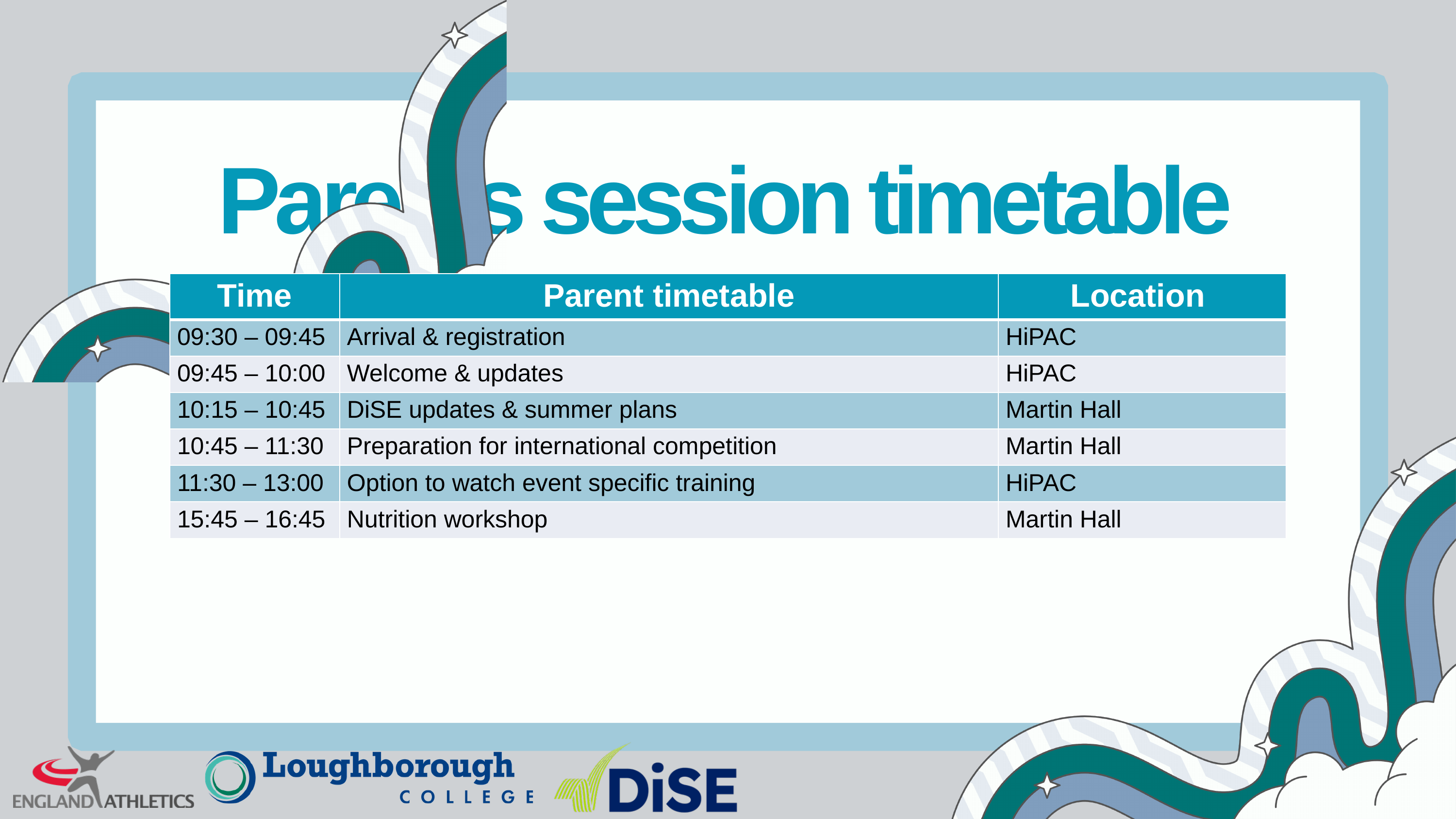

Parents session timetable
| Time | Parent timetable | Location |
| --- | --- | --- |
| 09:30 – 09:45 | Arrival & registration | HiPAC |
| 09:45 – 10:00 | Welcome & updates | HiPAC |
| 10:15 – 10:45 | DiSE updates & summer plans | Martin Hall |
| 10:45 – 11:30 | Preparation for international competition | Martin Hall |
| 11:30 – 13:00 | Option to watch event specific training | HiPAC |
| 15:45 – 16:45 | Nutrition workshop | Martin Hall |